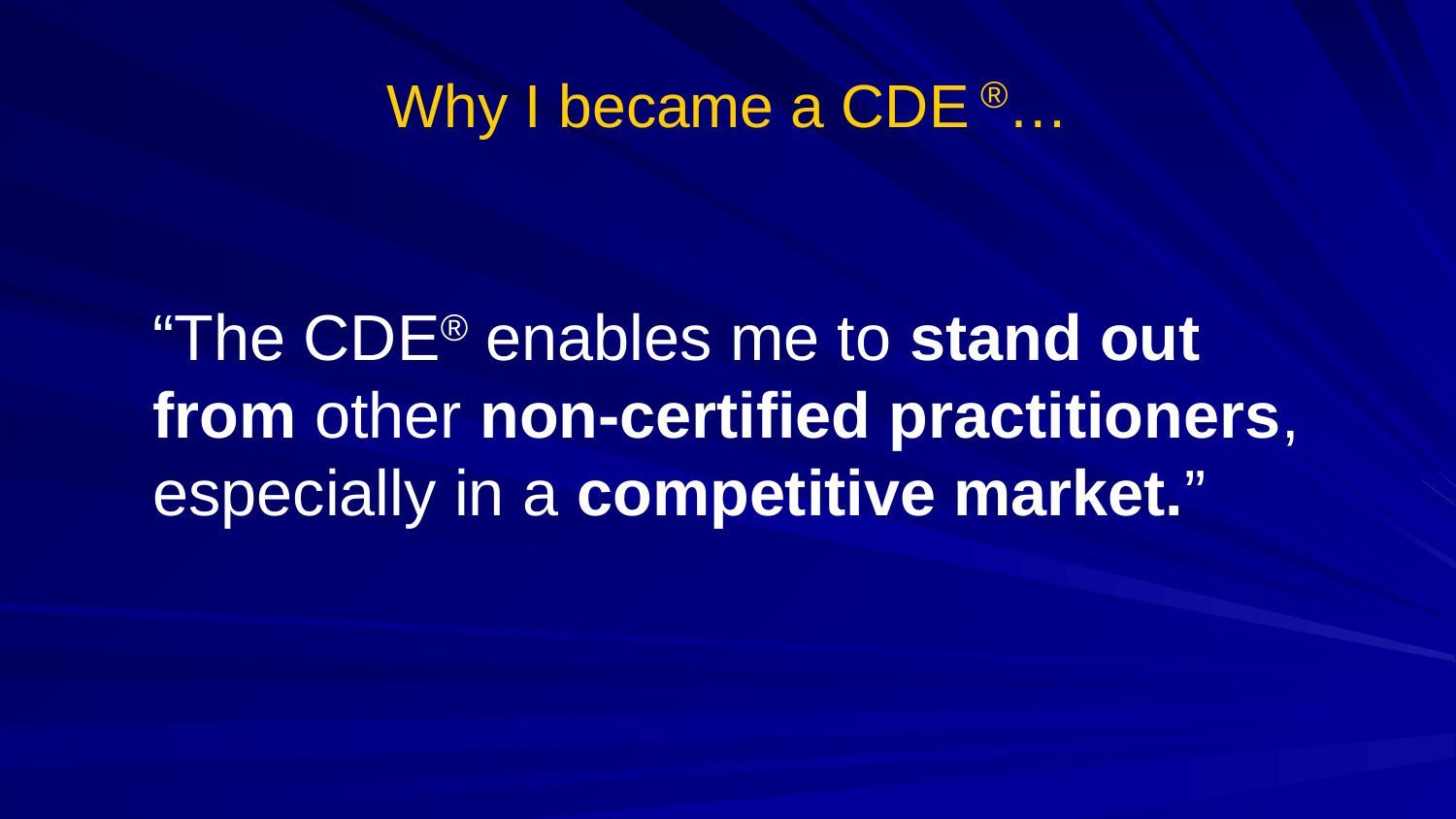

# Why I became a CDE ®…
“The CDE® enables me to stand out from other non-certified practitioners, especially in a competitive market.”